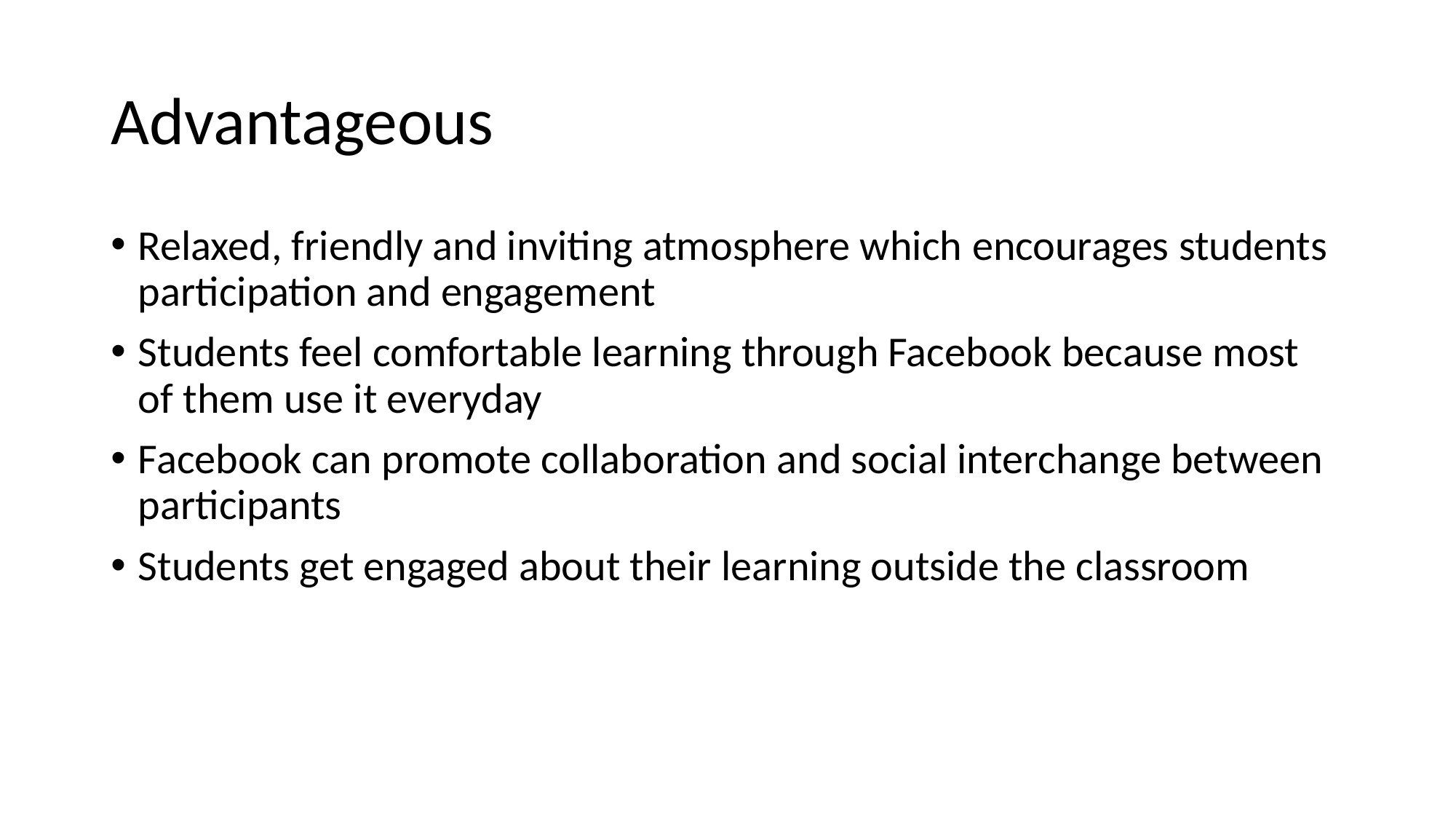

# Advantageous
Relaxed, friendly and inviting atmosphere which encourages students participation and engagement
Students feel comfortable learning through Facebook because most of them use it everyday
Facebook can promote collaboration and social interchange between participants
Students get engaged about their learning outside the classroom